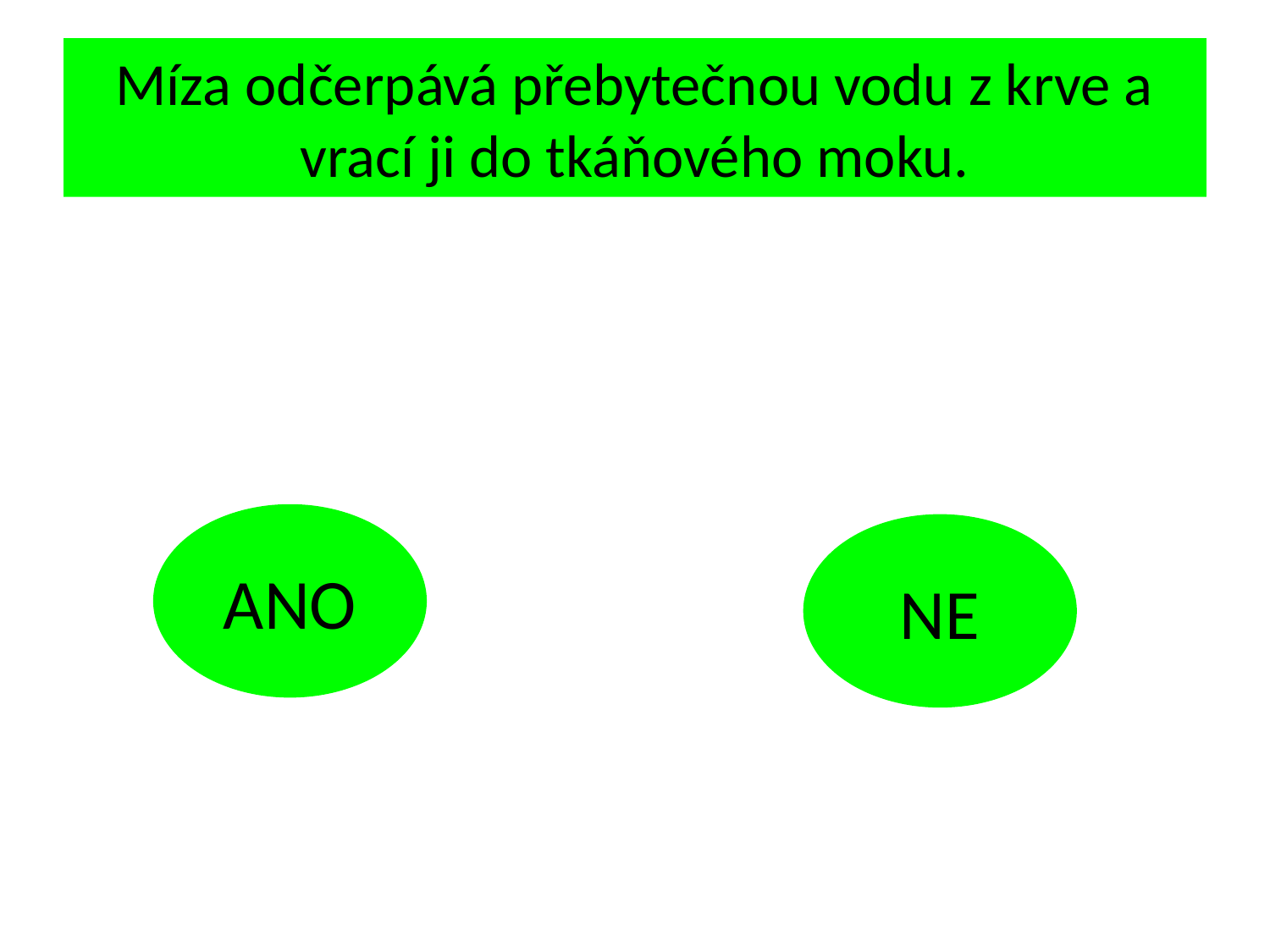

# Míza odčerpává přebytečnou vodu z krve a vrací ji do tkáňového moku.

ANO
NE